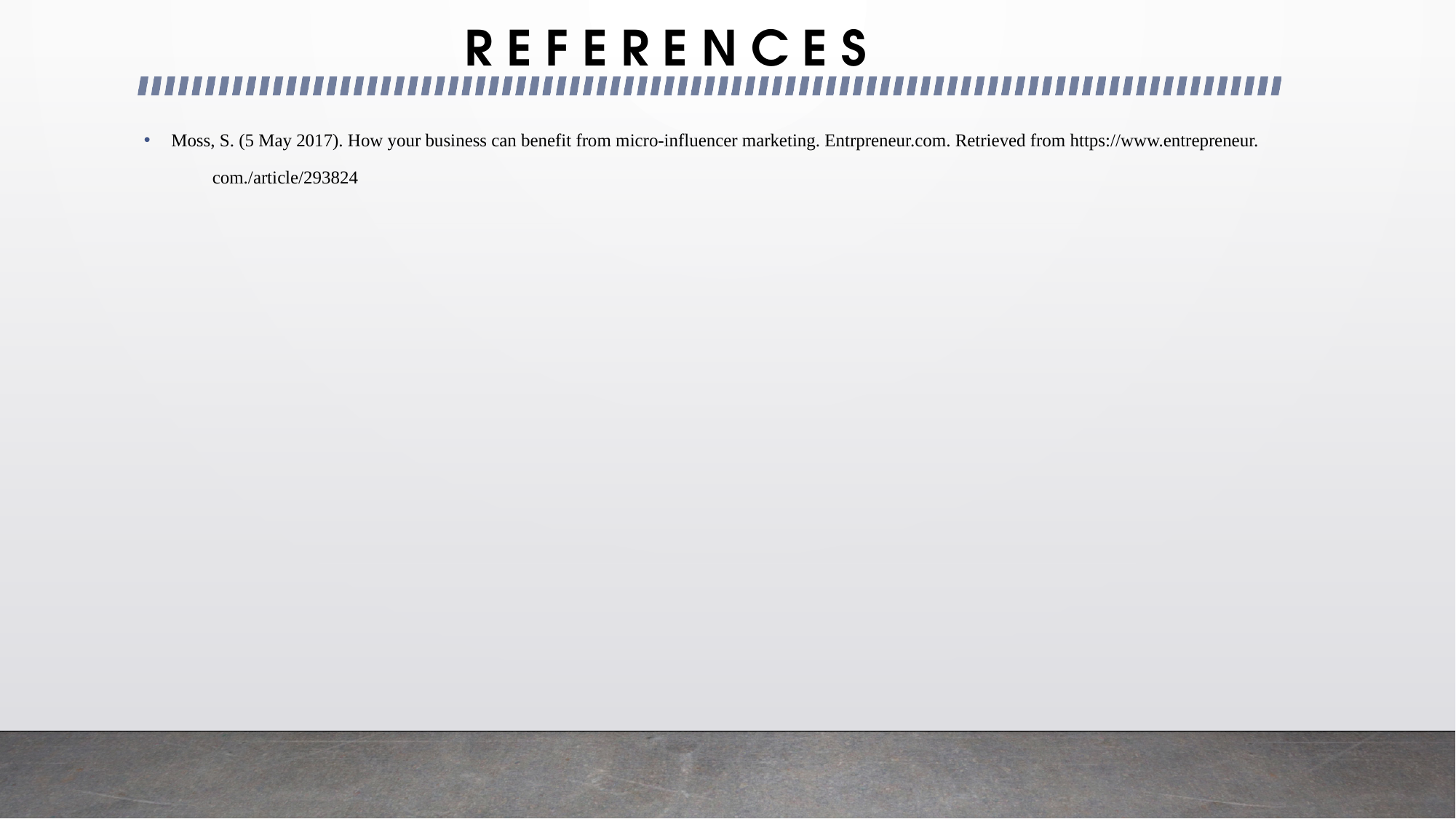

# R E F E R E N C E S
Moss, S. (5 May 2017). How your business can benefit from micro-influencer marketing. Entrpreneur.com. Retrieved from https://www.entrepreneur.
               com./article/293824